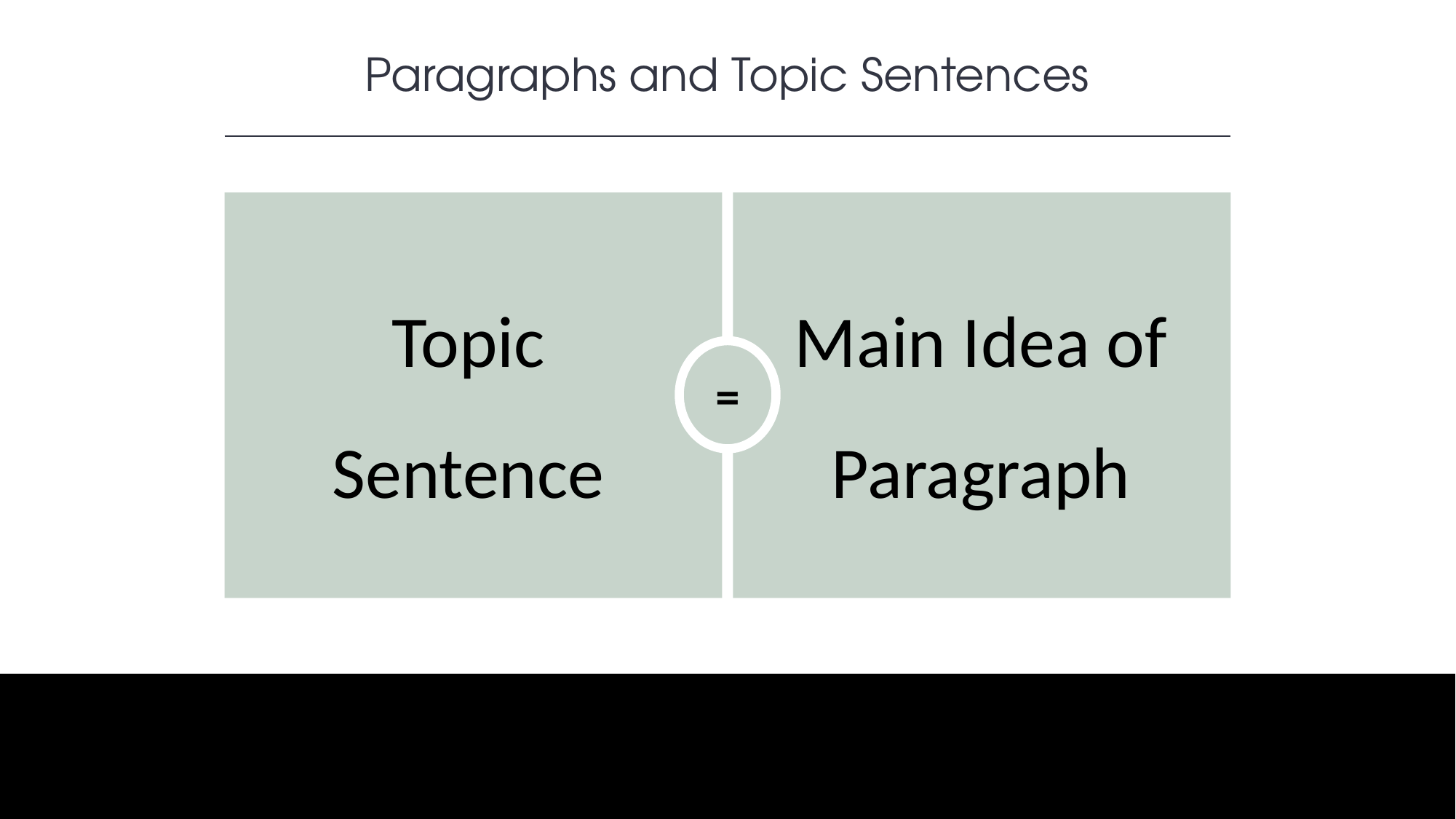

Paragraphs and Topic Sentences
HAWKES LEARNING

=
Topic Sentence
Main Idea of Paragraph